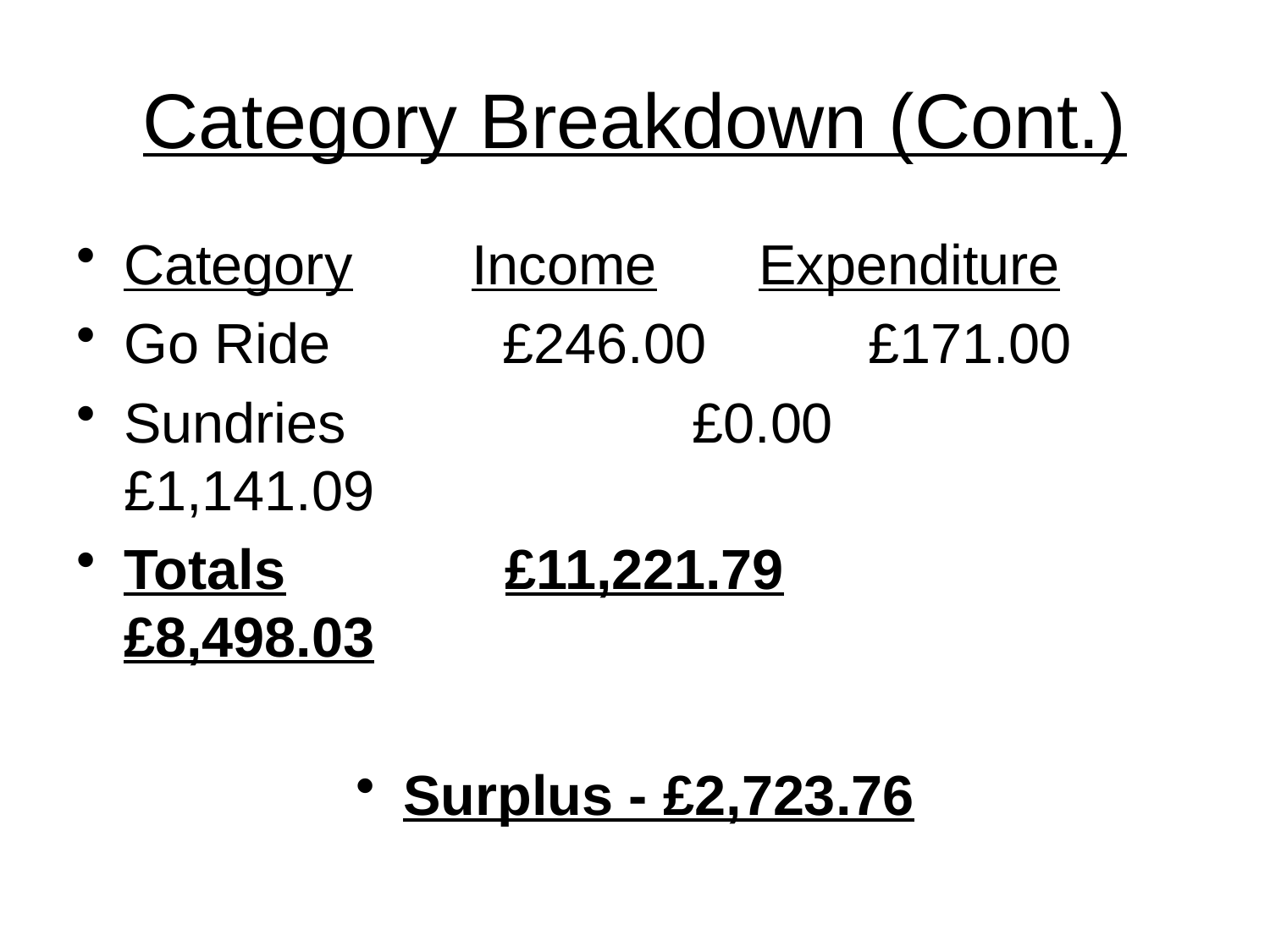

# Category Breakdown (Cont.)
Category 	      Income 	Expenditure
Go Ride 	        £246.00	       £171.00
Sundries      	            £0.00       £1,141.09
Totals              £11,221.79	    £8,498.03

Surplus - £2,723.76